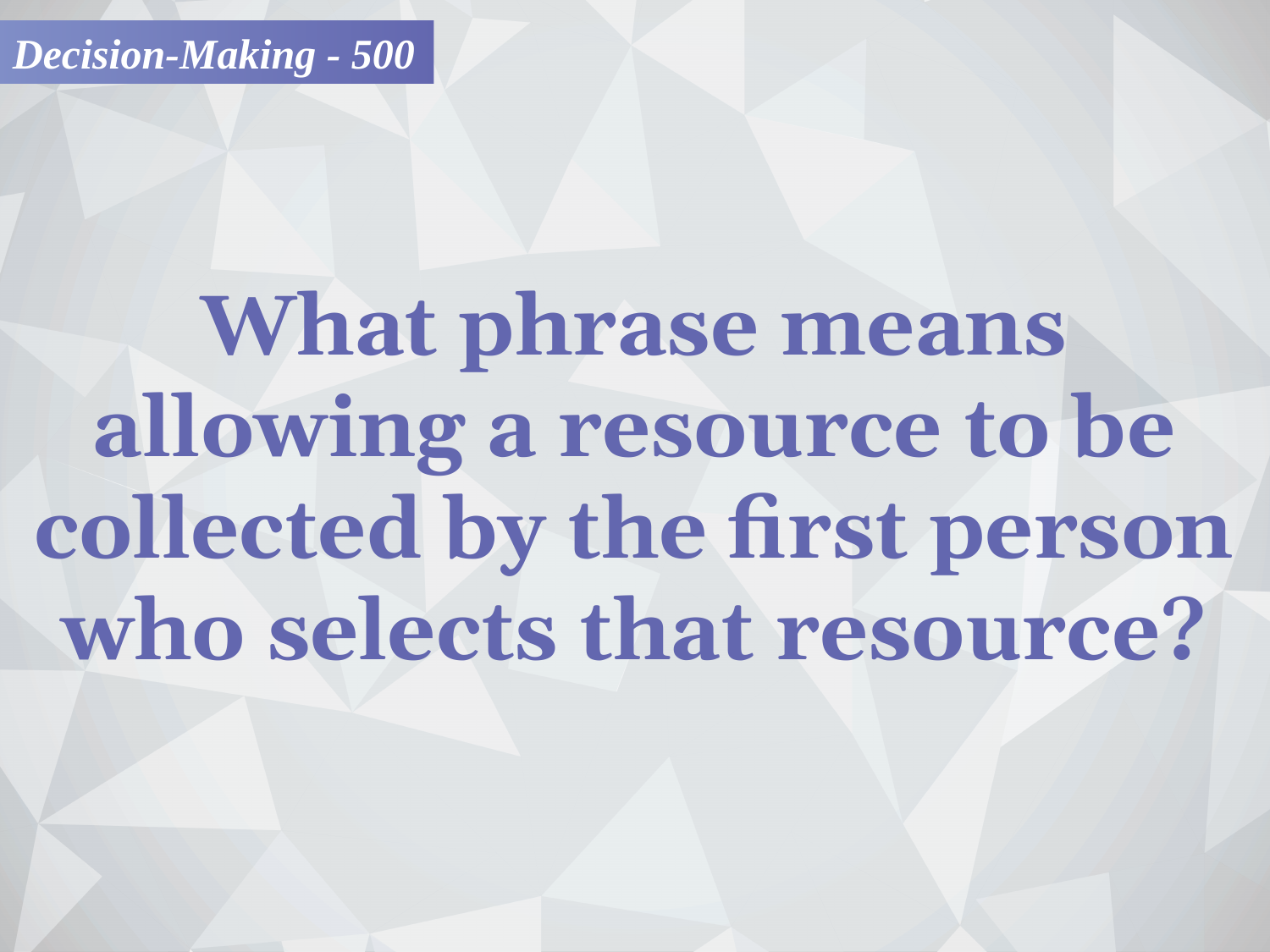

Decision-Making - 500
What phrase means allowing a resource to be collected by the first person who selects that resource?